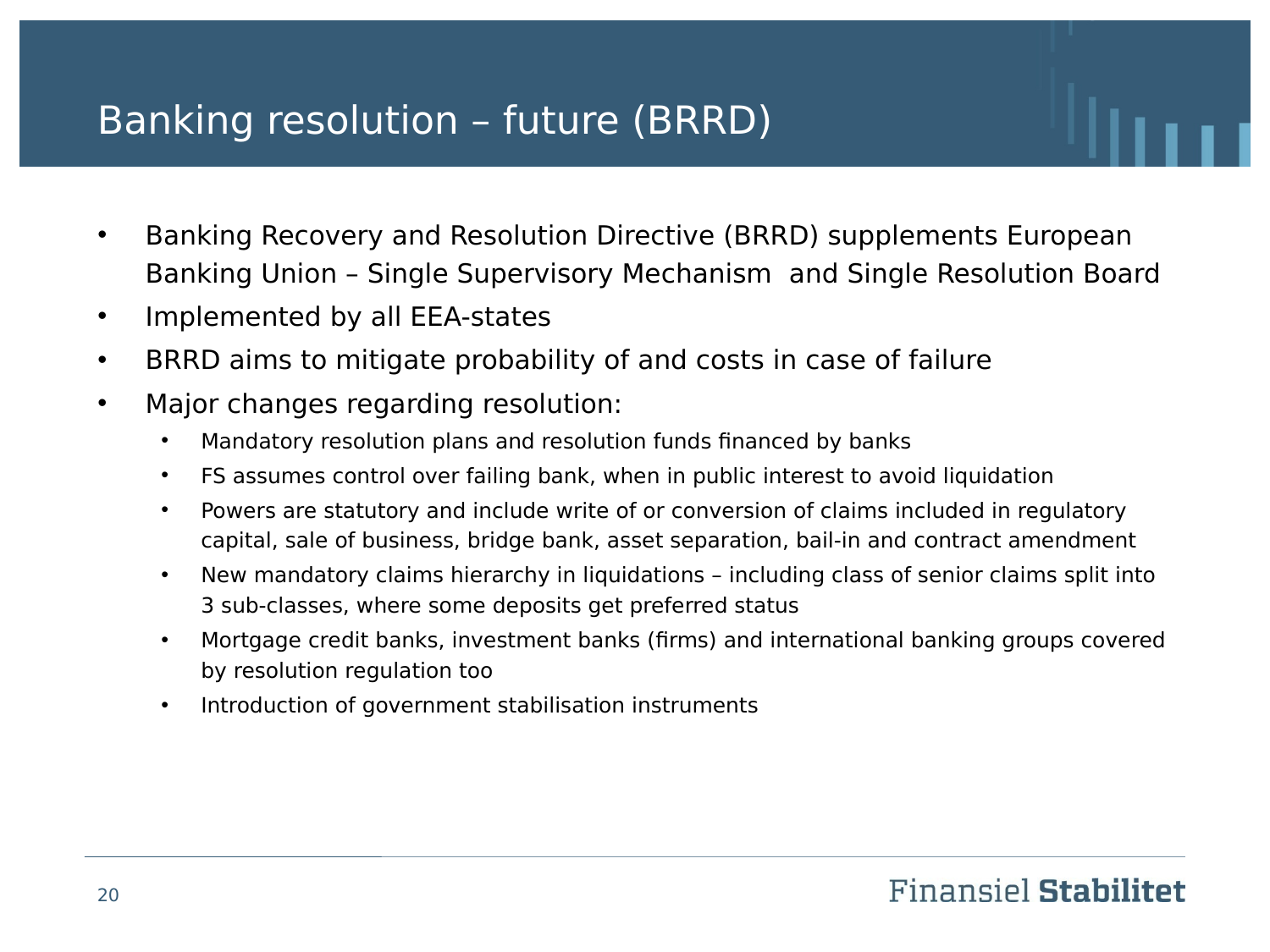

# Banking resolution – future (BRRD)
Banking Recovery and Resolution Directive (BRRD) supplements European Banking Union – Single Supervisory Mechanism  and Single Resolution Board
Implemented by all EEA-states
BRRD aims to mitigate probability of and costs in case of failure
Major changes regarding resolution:
Mandatory resolution plans and resolution funds financed by banks
FS assumes control over failing bank, when in public interest to avoid liquidation
Powers are statutory and include write of or conversion of claims included in regulatory capital, sale of business, bridge bank, asset separation, bail-in and contract amendment
New mandatory claims hierarchy in liquidations – including class of senior claims split into 3 sub-classes, where some deposits get preferred status
Mortgage credit banks, investment banks (firms) and international banking groups covered by resolution regulation too
Introduction of government stabilisation instruments